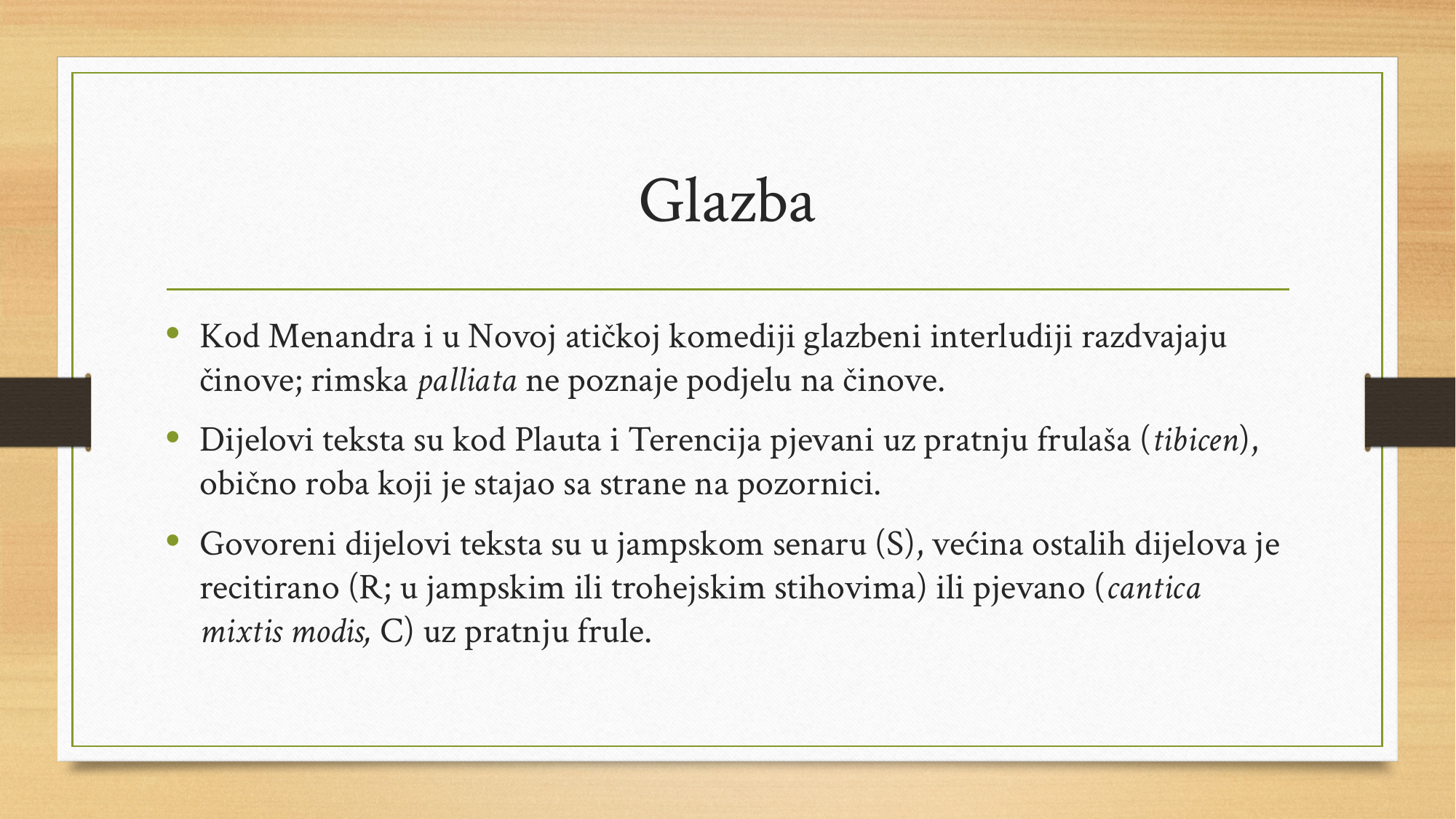

# Glazba
Kod Menandra i u Novoj atičkoj komediji glazbeni interludiji razdvajaju činove; rimska palliata ne poznaje podjelu na činove.
Dijelovi teksta su kod Plauta i Terencija pjevani uz pratnju frulaša (tibicen), obično roba koji je stajao sa strane na pozornici.
Govoreni dijelovi teksta su u jampskom senaru (S), većina ostalih dijelova je recitirano (R; u jampskim ili trohejskim stihovima) ili pjevano (cantica mixtis modis, C) uz pratnju frule.